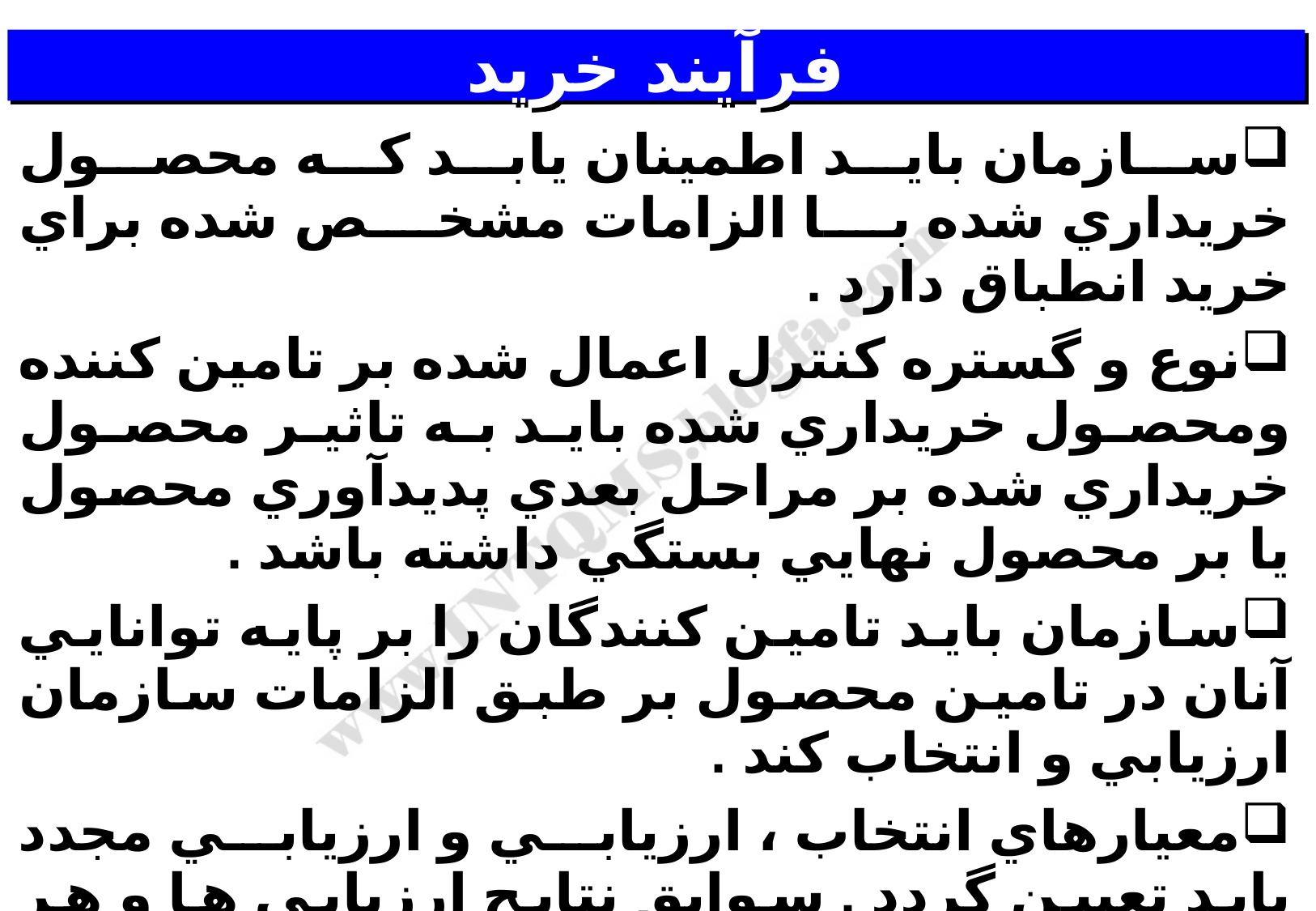

# فرآيند خريد
سازمان بايد اطمينان يابد كه محصول خريداري شده با الزامات مشخص شده براي خريد انطباق دارد .
نوع و گستره كنترل اعمال شده بر تامين كننده ومحصول خريداري شده بايد به تاثير محصول خريداري شده بر مراحل بعدي پديدآوري محصول يا بر محصول نهايي بستگي داشته باشد .
سازمان بايد تامين كنندگان را بر پايه توانايي آنان در تامين محصول بر طبق الزامات سازمان ارزيابي و انتخاب كند .
معيارهاي انتخاب ، ارزيابي و ارزيابي مجدد بايد تعيين گردد . سوابق نتايج ارزيابي ها و هر نوع اقدامات ضروري ناشي از ارزيابي بايد نگهداري شود . (به بند 4-2-4 رجوع شود.)